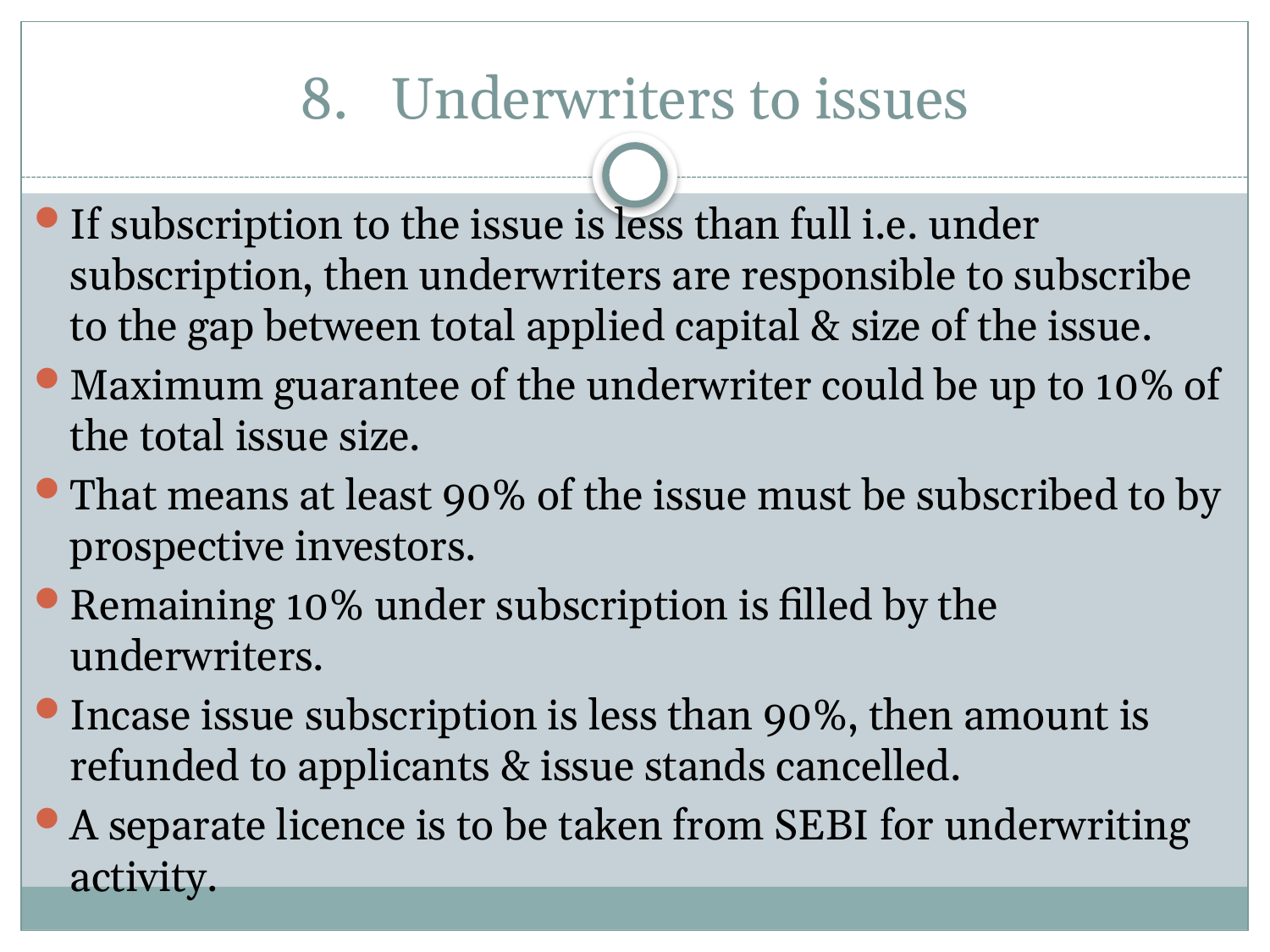

# 8.   Underwriters to issues
If subscription to the issue is less than full i.e. under subscription, then underwriters are responsible to subscribe to the gap between total applied capital & size of the issue.
Maximum guarantee of the underwriter could be up to 10% of the total issue size.
That means at least 90% of the issue must be subscribed to by prospective investors.
Remaining 10% under subscription is filled by the underwriters.
Incase issue subscription is less than 90%, then amount is refunded to applicants & issue stands cancelled.
A separate licence is to be taken from SEBI for underwriting activity.